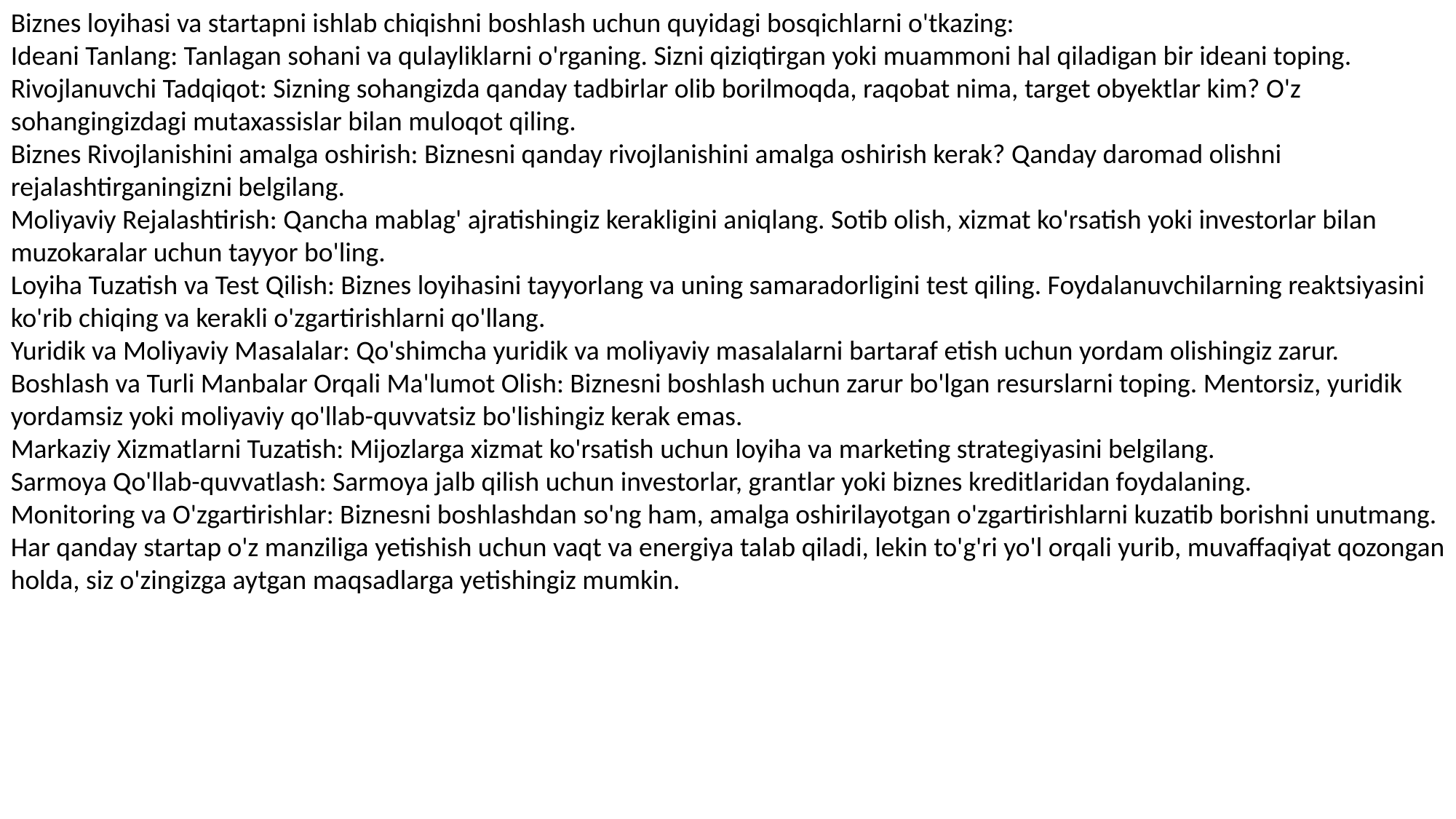

Biznes loyihasi va startapni ishlab chiqishni boshlash uchun quyidagi bosqichlarni o'tkazing:
Ideani Tanlang: Tanlagan sohani va qulayliklarni o'rganing. Sizni qiziqtirgan yoki muammoni hal qiladigan bir ideani toping.
Rivojlanuvchi Tadqiqot: Sizning sohangizda qanday tadbirlar olib borilmoqda, raqobat nima, target obyektlar kim? O'z sohangingizdagi mutaxassislar bilan muloqot qiling.
Biznes Rivojlanishini amalga oshirish: Biznesni qanday rivojlanishini amalga oshirish kerak? Qanday daromad olishni rejalashtirganingizni belgilang.
Moliyaviy Rejalashtirish: Qancha mablag' ajratishingiz kerakligini aniqlang. Sotib olish, xizmat ko'rsatish yoki investorlar bilan muzokaralar uchun tayyor bo'ling.
Loyiha Tuzatish va Test Qilish: Biznes loyihasini tayyorlang va uning samaradorligini test qiling. Foydalanuvchilarning reaktsiyasini ko'rib chiqing va kerakli o'zgartirishlarni qo'llang.
Yuridik va Moliyaviy Masalalar: Qo'shimcha yuridik va moliyaviy masalalarni bartaraf etish uchun yordam olishingiz zarur.
Boshlash va Turli Manbalar Orqali Ma'lumot Olish: Biznesni boshlash uchun zarur bo'lgan resurslarni toping. Mentorsiz, yuridik yordamsiz yoki moliyaviy qo'llab-quvvatsiz bo'lishingiz kerak emas.
Markaziy Xizmatlarni Tuzatish: Mijozlarga xizmat ko'rsatish uchun loyiha va marketing strategiyasini belgilang.
Sarmoya Qo'llab-quvvatlash: Sarmoya jalb qilish uchun investorlar, grantlar yoki biznes kreditlaridan foydalaning.
Monitoring va O'zgartirishlar: Biznesni boshlashdan so'ng ham, amalga oshirilayotgan o'zgartirishlarni kuzatib borishni unutmang.
Har qanday startap o'z manziliga yetishish uchun vaqt va energiya talab qiladi, lekin to'g'ri yo'l orqali yurib, muvaffaqiyat qozongan holda, siz o'zingizga aytgan maqsadlarga yetishingiz mumkin.